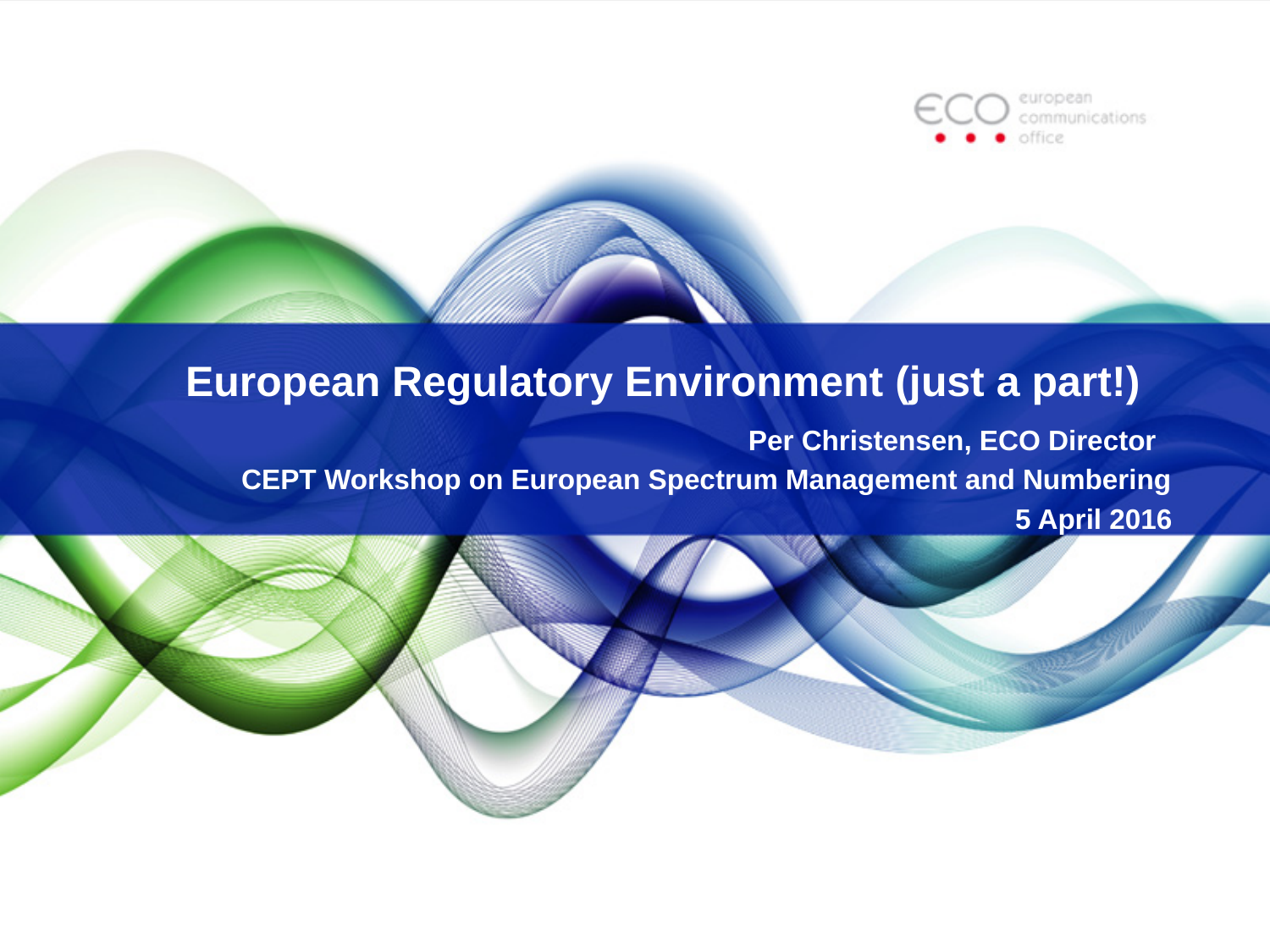

# European Regulatory Environment (just a part!)
Per Christensen, ECO Director
CEPT Workshop on European Spectrum Management and Numbering
5 April 2016